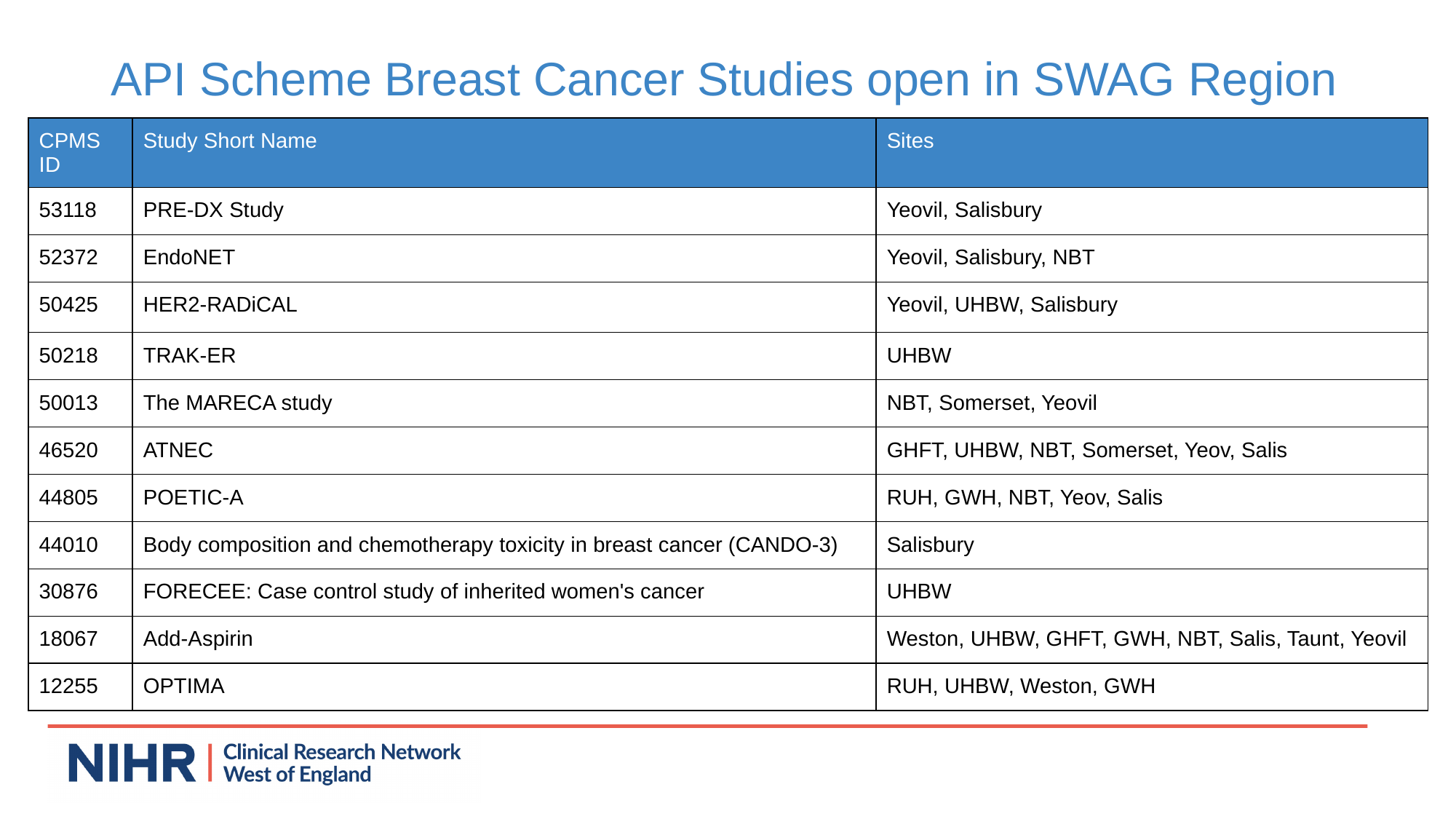

# API Scheme Breast Cancer Studies open in SWAG Region
| CPMS ID | Study Short Name | Sites |
| --- | --- | --- |
| 53118 | PRE-DX Study | Yeovil, Salisbury |
| 52372 | EndoNET | Yeovil, Salisbury, NBT |
| 50425 | HER2-RADiCAL | Yeovil, UHBW, Salisbury |
| 50218 | TRAK-ER | UHBW |
| 50013 | The MARECA study | NBT, Somerset, Yeovil |
| 46520 | ATNEC | GHFT, UHBW, NBT, Somerset, Yeov, Salis |
| 44805 | POETIC-A | RUH, GWH, NBT, Yeov, Salis |
| 44010 | Body composition and chemotherapy toxicity in breast cancer (CANDO-3) | Salisbury |
| 30876 | FORECEE: Case control study of inherited women's cancer | UHBW |
| 18067 | Add-Aspirin | Weston, UHBW, GHFT, GWH, NBT, Salis, Taunt, Yeovil |
| 12255 | OPTIMA | RUH, UHBW, Weston, GWH |